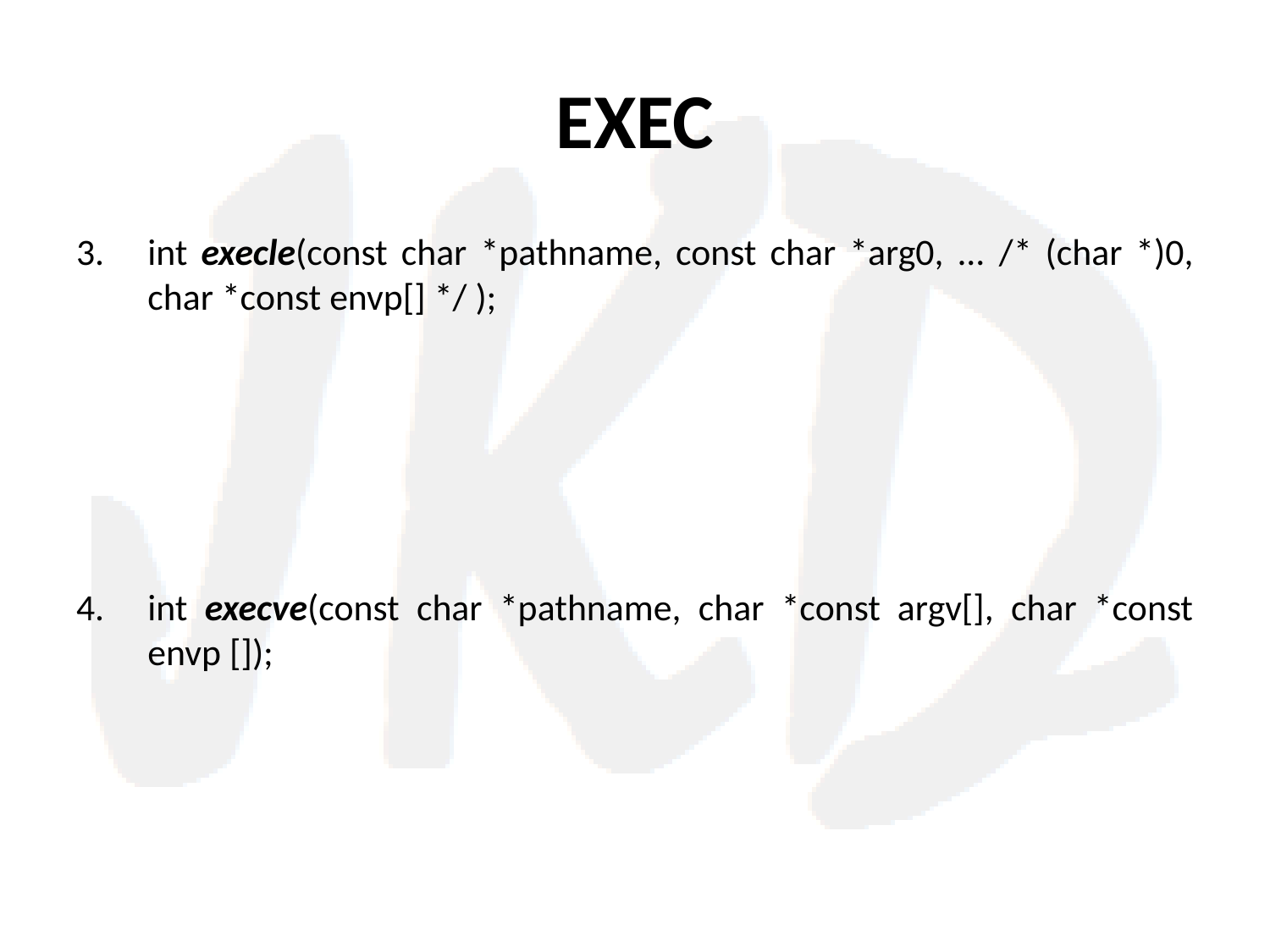

# EXEC
int execle(const char *pathname, const char *arg0, ... /* (char *)0, char *const envp[] */ );

int execve(const char *pathname, char *const argv[], char *const envp []);